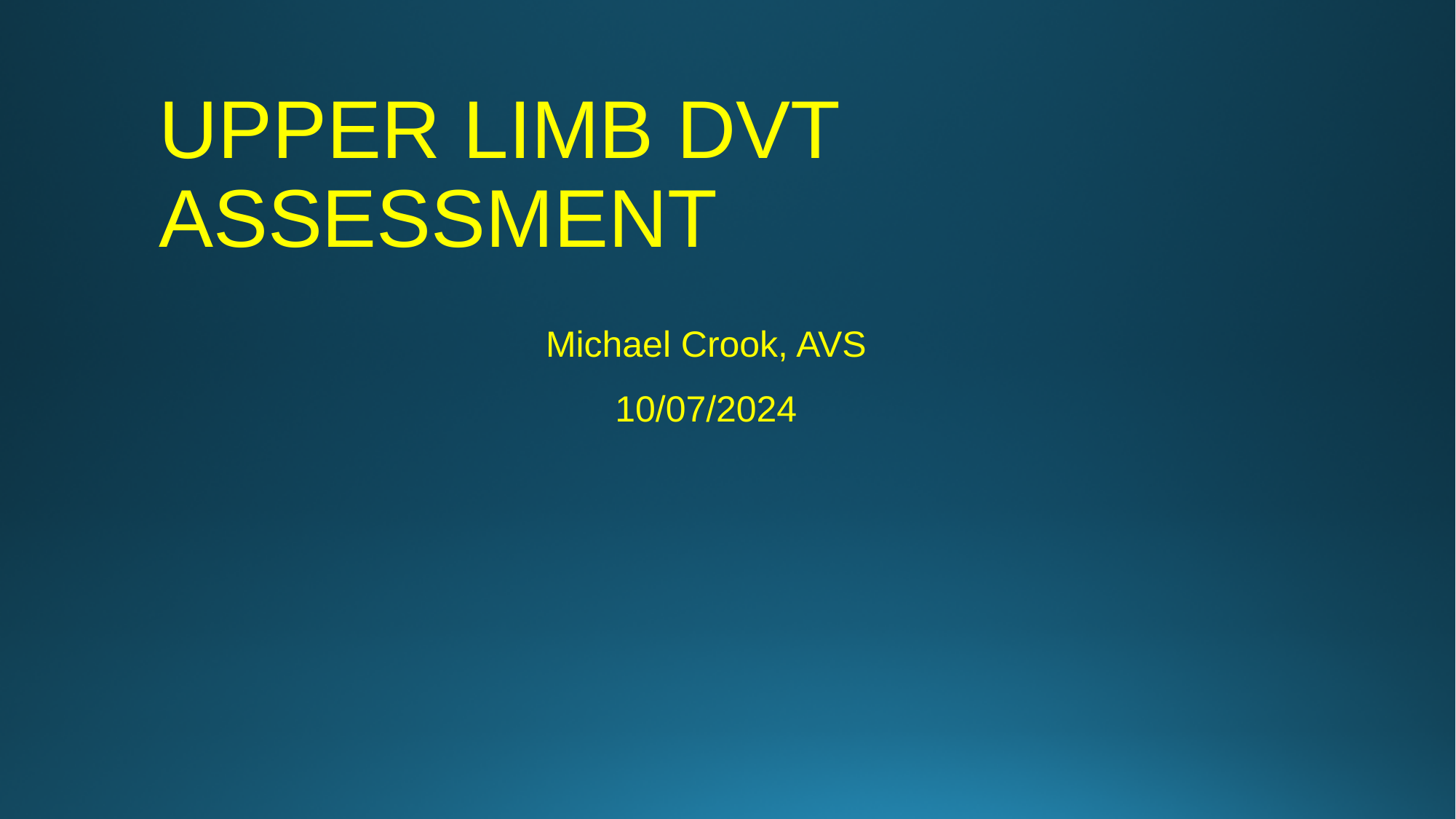

# UPPER LIMB DVT ASSESSMENT
Michael Crook, AVS
10/07/2024